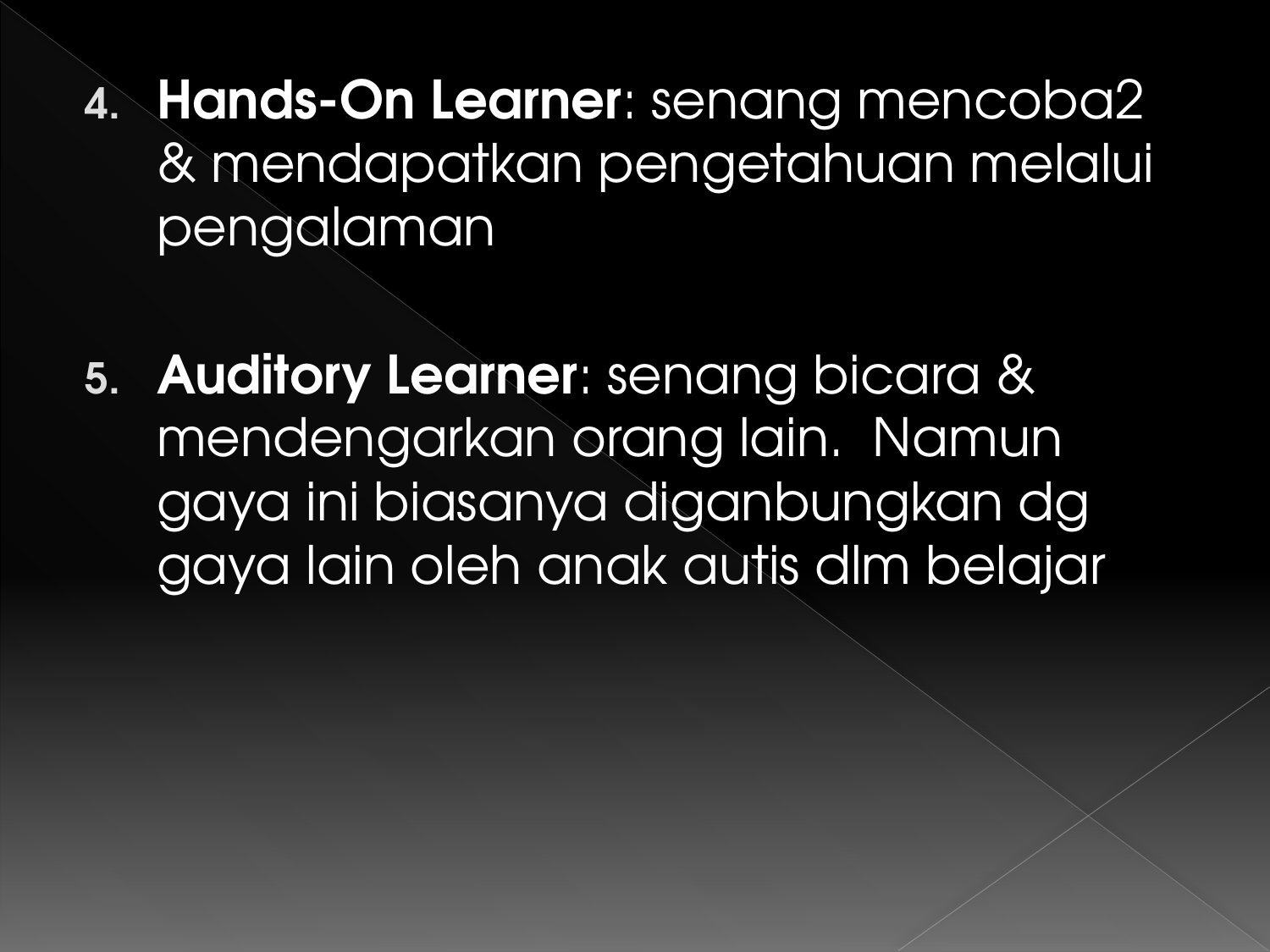

Hands-On Learner: senang mencoba2 & mendapatkan pengetahuan melalui pengalaman

Auditory Learner: senang bicara & mendengarkan orang lain.  Namun gaya ini biasanya diganbungkan dg gaya lain oleh anak autis dlm belajar